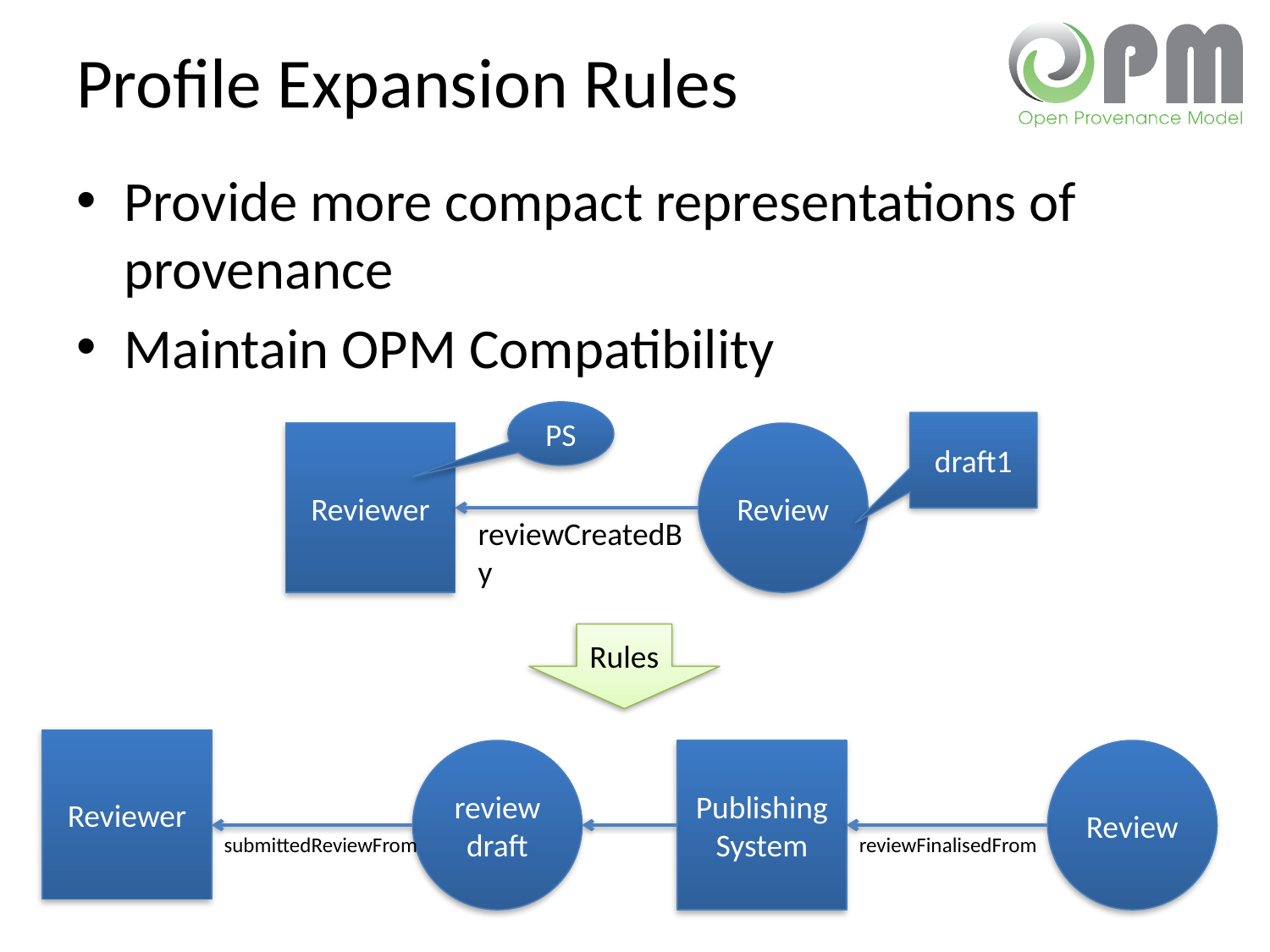

# Profile Expansion Rules
Provide more compact representations of provenance
Maintain OPM Compatibility
PS
draft1
Reviewer
Review
reviewCreatedBy
Rules
Reviewer
reviewdraft
Publishing
System
Review
submittedReviewFrom
reviewFinalisedFrom